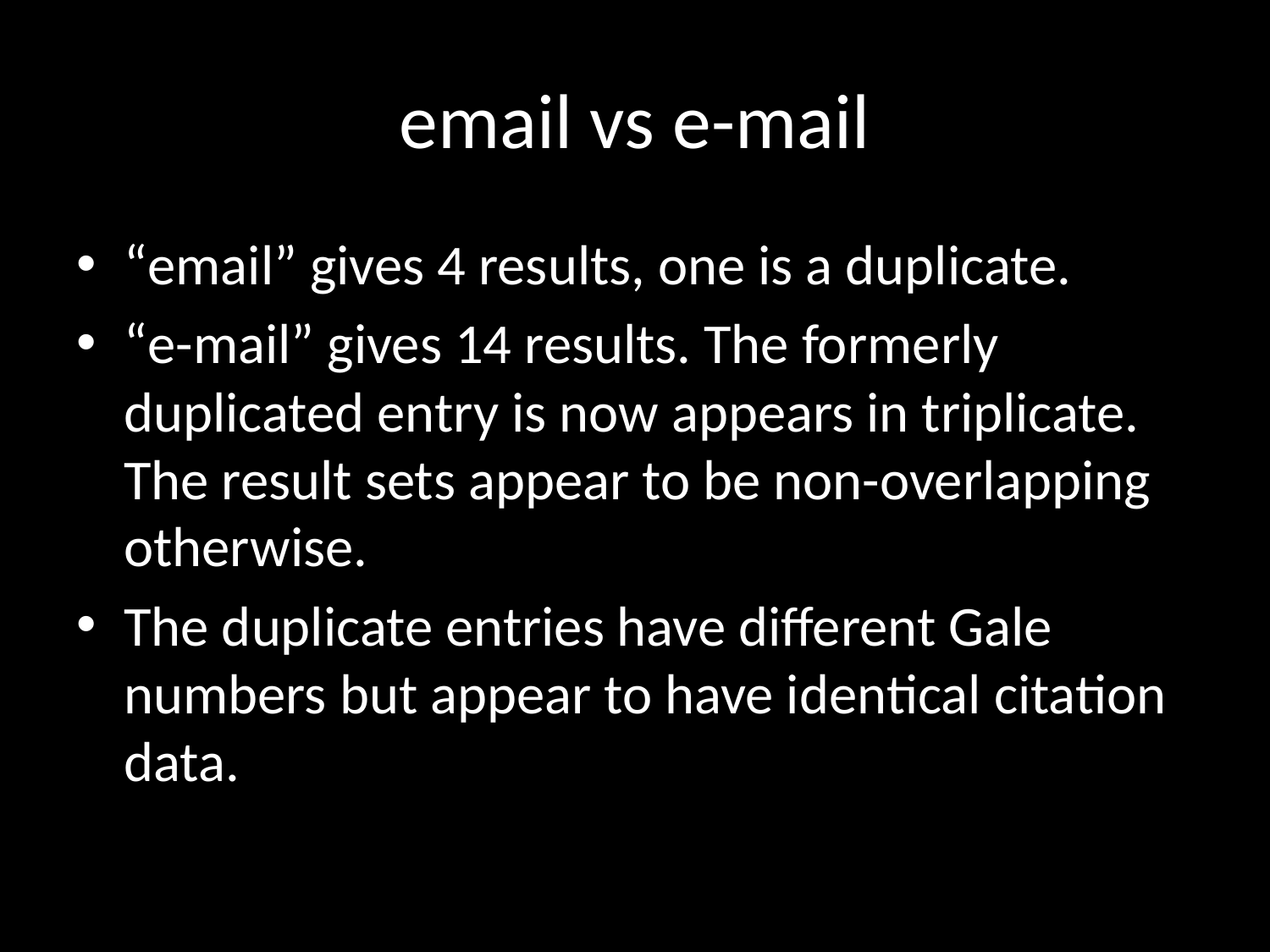

# email vs e-mail
“email” gives 4 results, one is a duplicate.
“e-mail” gives 14 results. The formerly duplicated entry is now appears in triplicate. The result sets appear to be non-overlapping otherwise.
The duplicate entries have different Gale numbers but appear to have identical citation data.